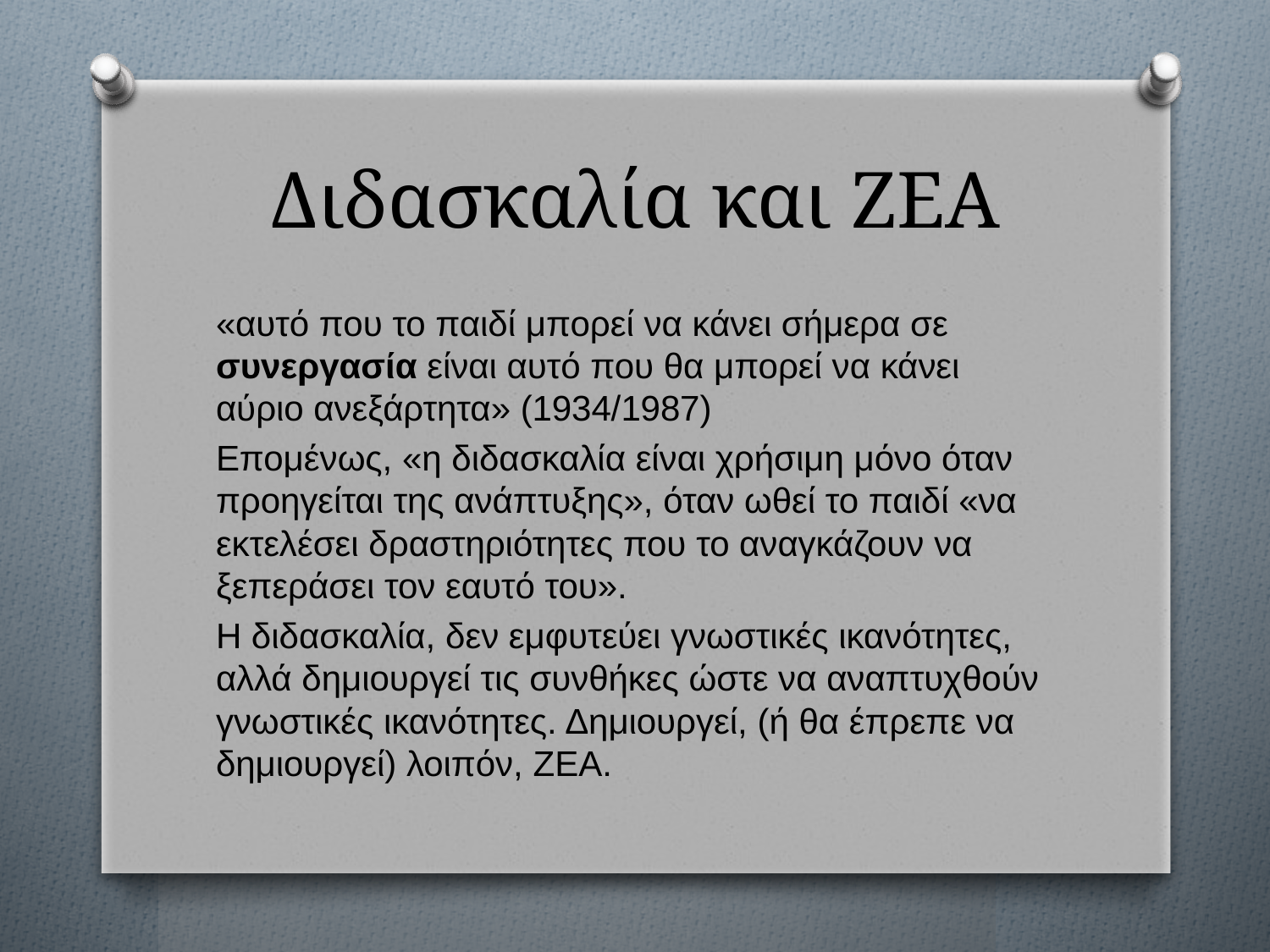

# Διδασκαλία και ΖΕΑ
«αυτό που το παιδί μπορεί να κάνει σήμερα σε συνεργασία είναι αυτό που θα μπορεί να κάνει αύριο ανεξάρτητα» (1934/1987)
Επομένως, «η διδασκαλία είναι χρήσιμη μόνο όταν προηγείται της ανάπτυξης», όταν ωθεί το παιδί «να εκτελέσει δραστηριότητες που το αναγκάζουν να ξεπεράσει τον εαυτό του».
Η διδασκαλία, δεν εμφυτεύει γνωστικές ικανότητες, αλλά δημιουργεί τις συνθήκες ώστε να αναπτυχθούν  γνωστικές ικανότητες. Δημιουργεί, (ή θα έπρεπε να δημιουργεί) λοιπόν, ΖΕΑ.